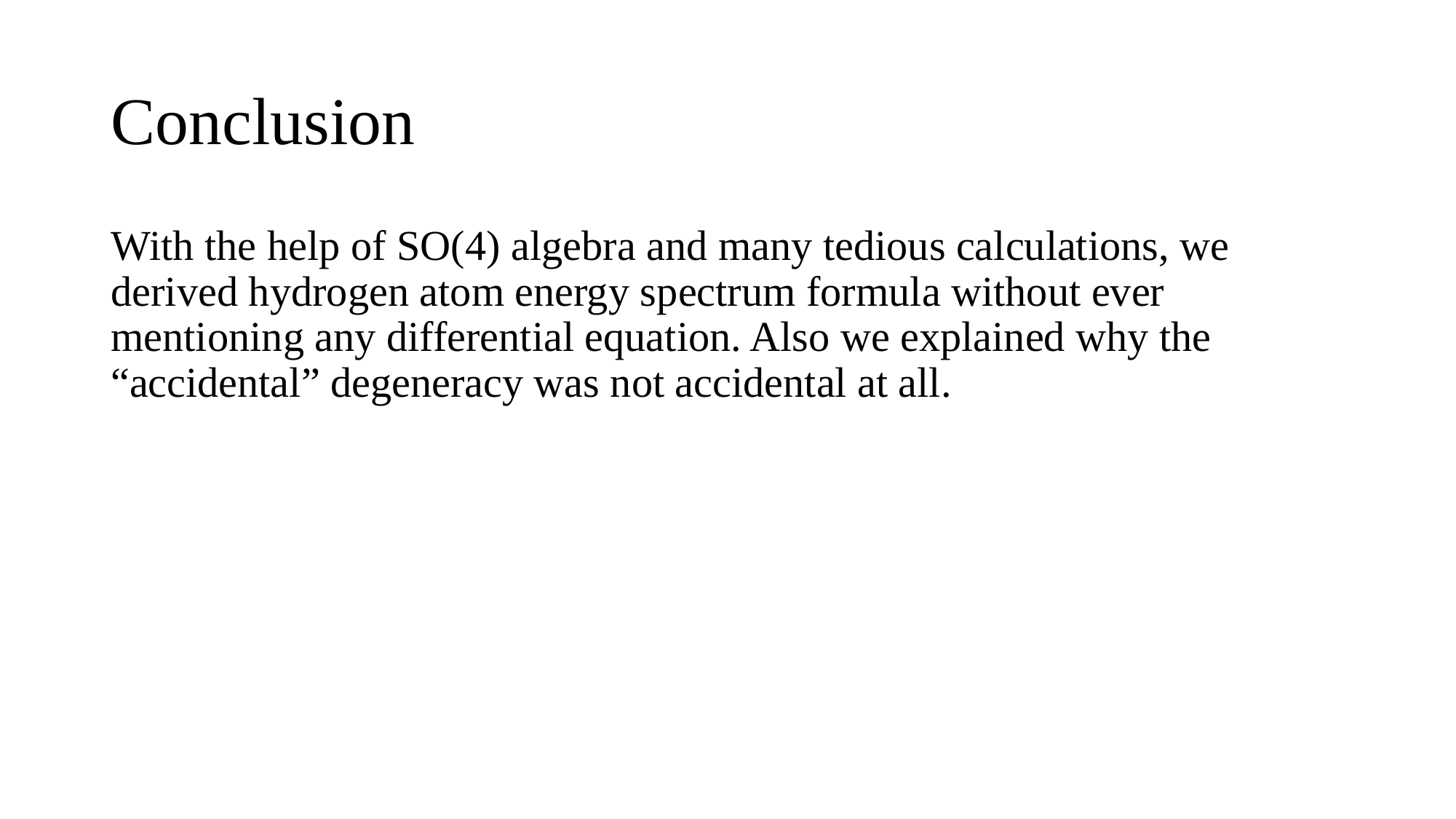

# Conclusion
With the help of SO(4) algebra and many tedious calculations, we derived hydrogen atom energy spectrum formula without ever mentioning any differential equation. Also we explained why the “accidental” degeneracy was not accidental at all.